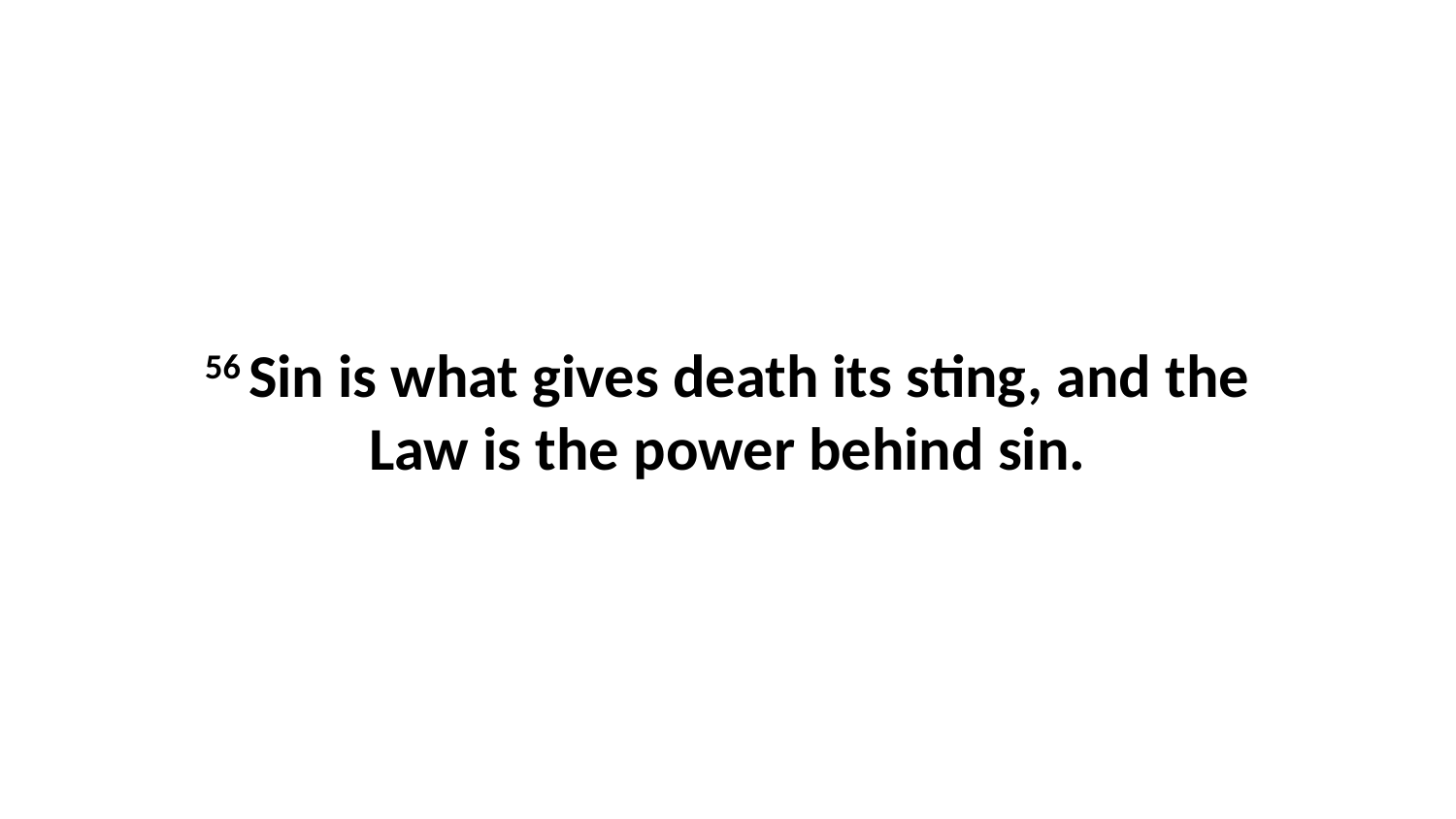

56 Sin is what gives death its sting, and the Law is the power behind sin.